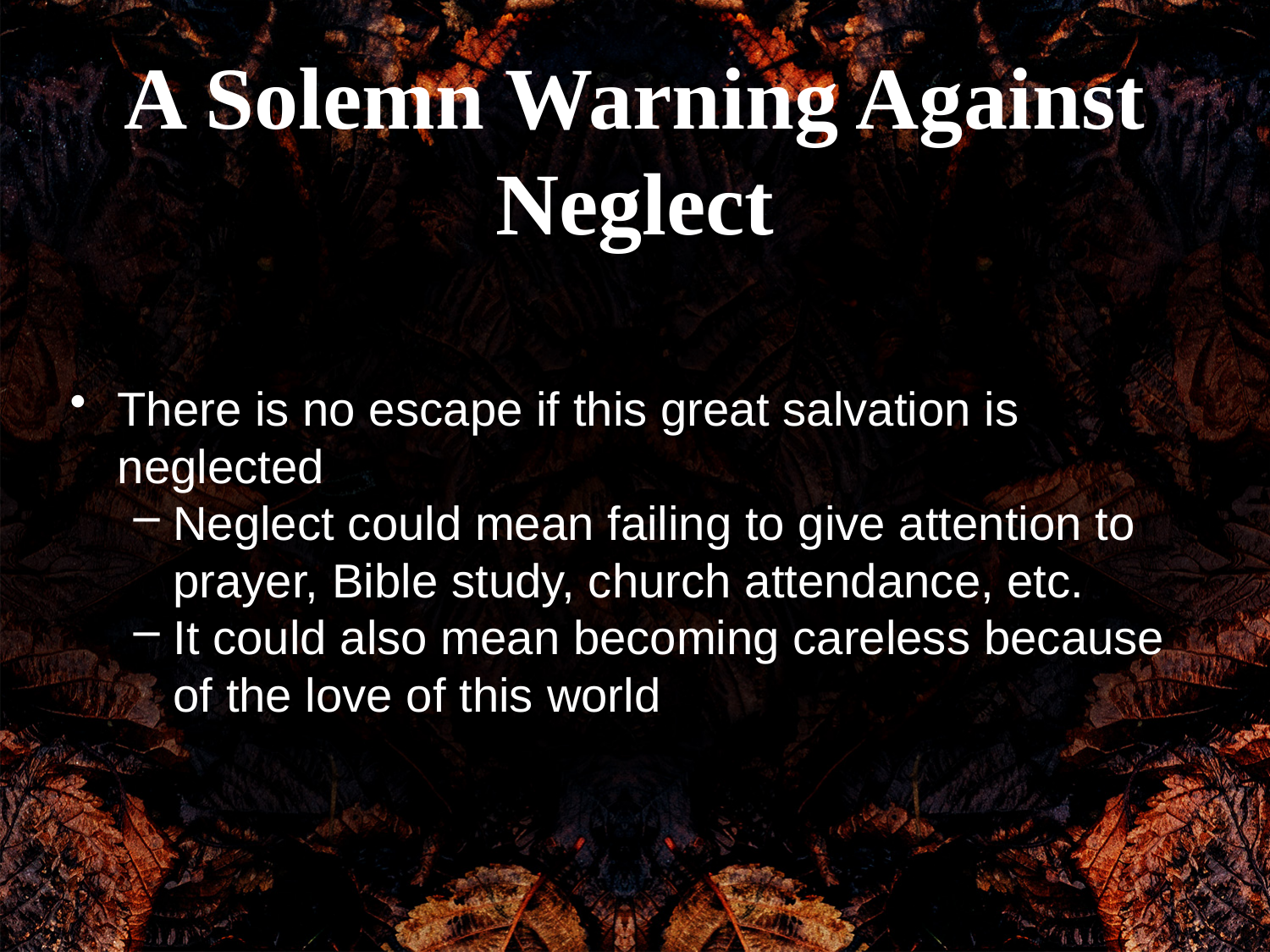

A Solemn Warning Against Neglect
There is no escape if this great salvation is neglected
Neglect could mean failing to give attention to prayer, Bible study, church attendance, etc.
It could also mean becoming careless because of the love of this world